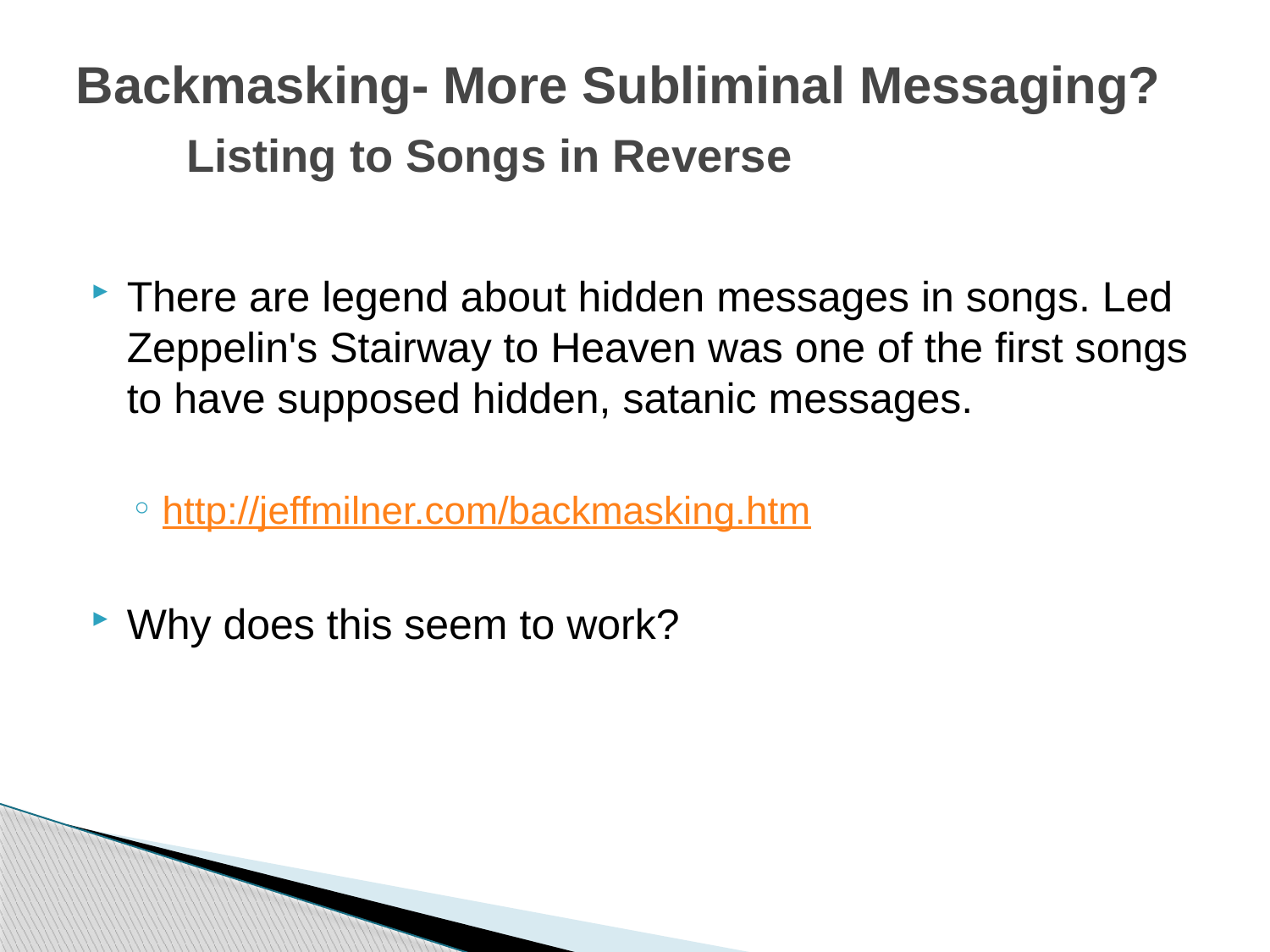

# Backmasking- More Subliminal Messaging? Listing to Songs in Reverse

There are legend about hidden messages in songs. Led Zeppelin's Stairway to Heaven was one of the first songs to have supposed hidden, satanic messages.

http://jeffmilner.com/backmasking.htm

Why does this seem to work?